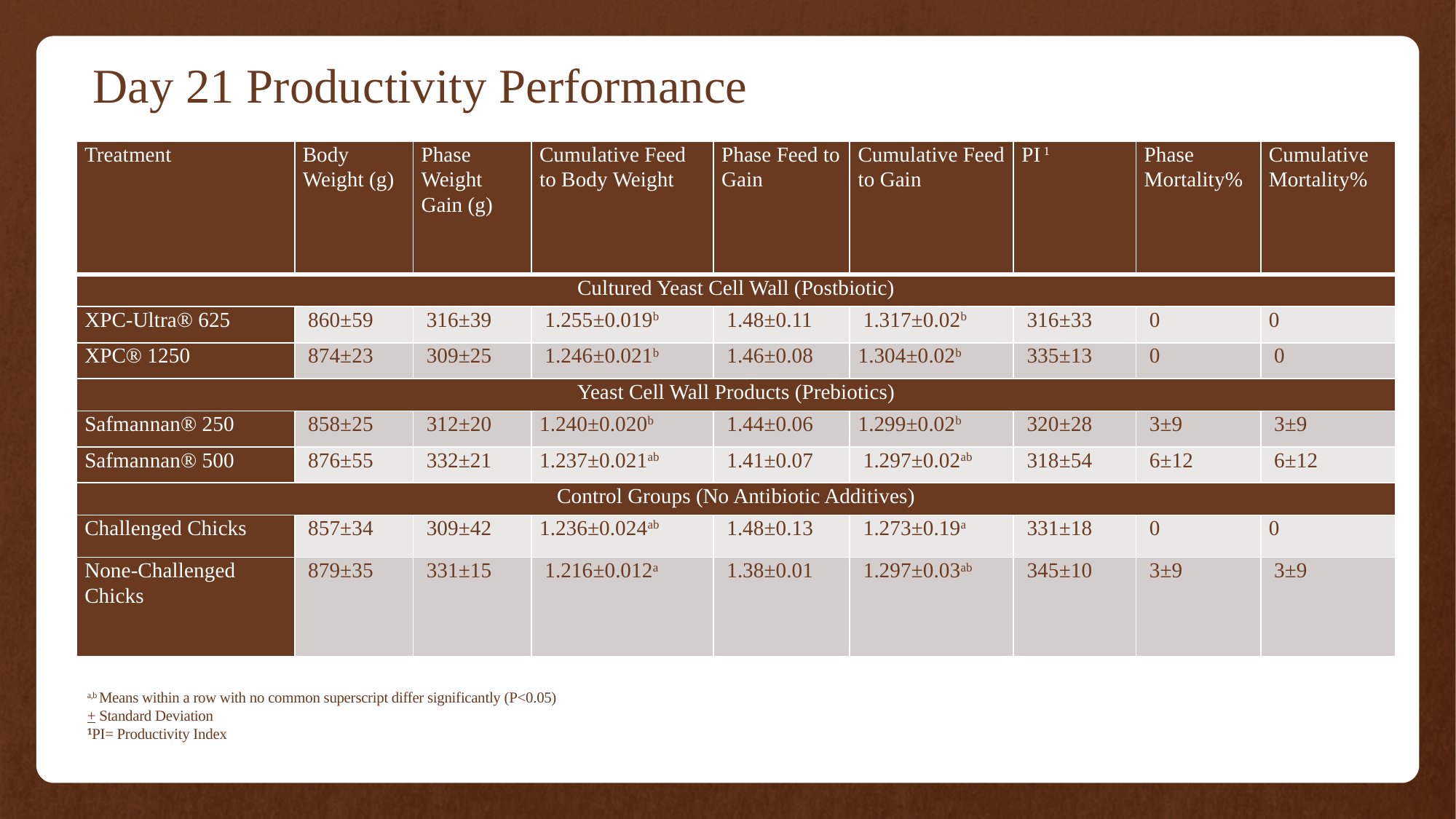

# Day 21 Productivity Performance
| Treatment | Body Weight (g) | Phase Weight Gain (g) | Cumulative Feed to Body Weight | Phase Feed to Gain | Cumulative Feed to Gain | PI 1 | Phase Mortality% | Cumulative Mortality% |
| --- | --- | --- | --- | --- | --- | --- | --- | --- |
| Cultured Yeast Cell Wall (Postbiotic) |  |  |  |  |  |  |  |  |
| XPC-Ultra® 625 | 860±59 | 316±39 | 1.255±0.019b | 1.48±0.11 | 1.317±0.02b | 316±33 | 0 | 0 |
| XPC® 1250 | 874±23 | 309±25 | 1.246±0.021b | 1.46±0.08 | 1.304±0.02b | 335±13 | 0 | 0 |
| Yeast Cell Wall Products (Prebiotics) |  |  |  |  |  |  |  |  |
| Safmannan® 250 | 858±25 | 312±20 | 1.240±0.020b | 1.44±0.06 | 1.299±0.02b | 320±28 | 3±9 | 3±9 |
| Safmannan® 500 | 876±55 | 332±21 | 1.237±0.021ab | 1.41±0.07 | 1.297±0.02ab | 318±54 | 6±12 | 6±12 |
| Control Groups (No Antibiotic Additives) |  |  |  |  |  |  |  |  |
| Challenged Chicks | 857±34 | 309±42 | 1.236±0.024ab | 1.48±0.13 | 1.273±0.19a | 331±18 | 0 | 0 |
| None-Challenged Chicks | 879±35 | 331±15 | 1.216±0.012a | 1.38±0.01 | 1.297±0.03ab | 345±10 | 3±9 | 3±9 |
a,b Means within a row with no common superscript differ significantly (P<0.05)
+ Standard Deviation
1PI= Productivity Index